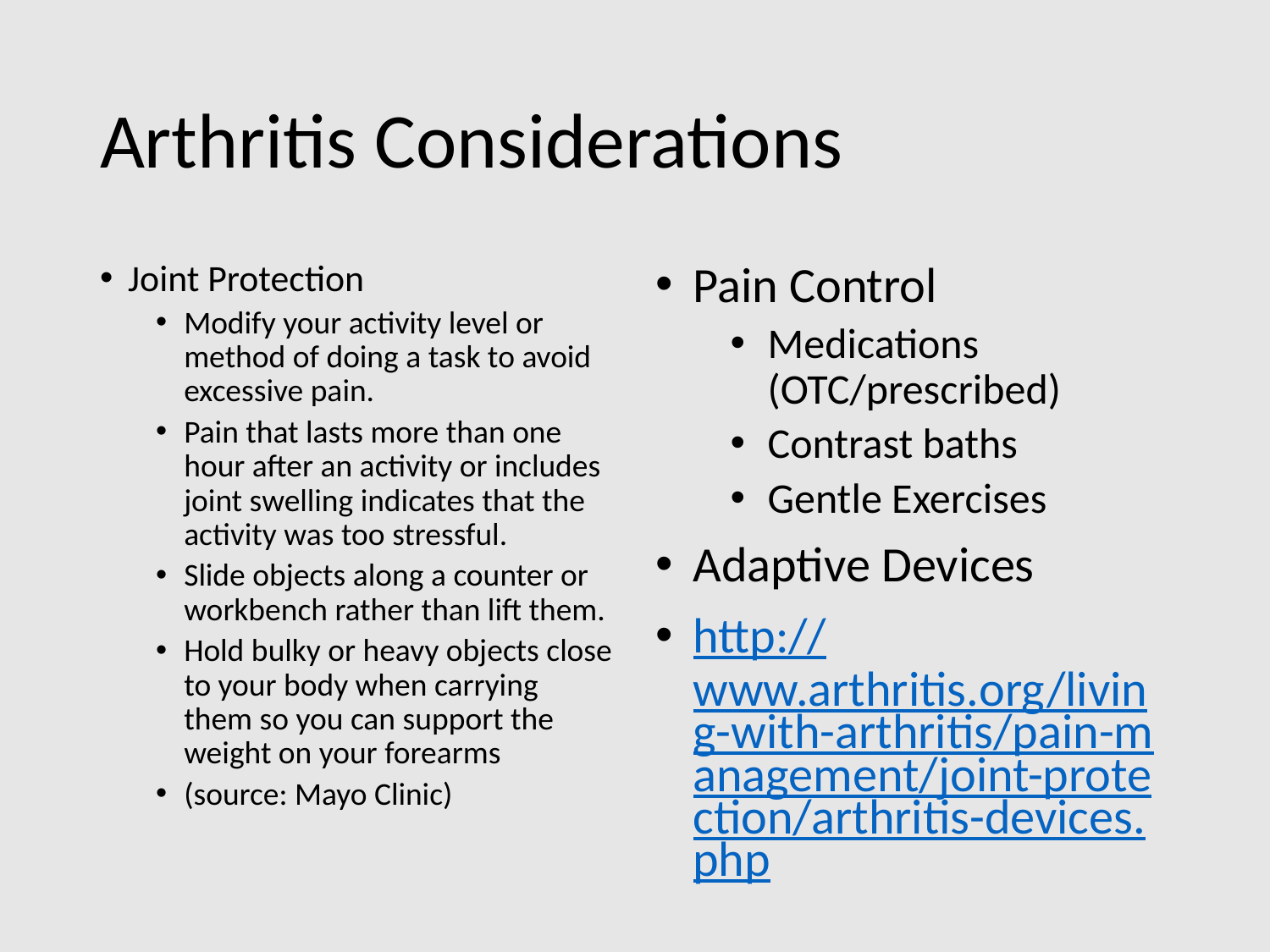

# Arthritis Considerations
Joint Protection
Modify your activity level or method of doing a task to avoid excessive pain.
Pain that lasts more than one hour after an activity or includes joint swelling indicates that the activity was too stressful.
Slide objects along a counter or workbench rather than lift them.
Hold bulky or heavy objects close to your body when carrying them so you can support the weight on your forearms
(source: Mayo Clinic)

Pain Control
Medications (OTC/prescribed)
Contrast baths
Gentle Exercises
Adaptive Devices
http://www.arthritis.org/living-with-arthritis/pain-management/joint-protection/arthritis-devices.php